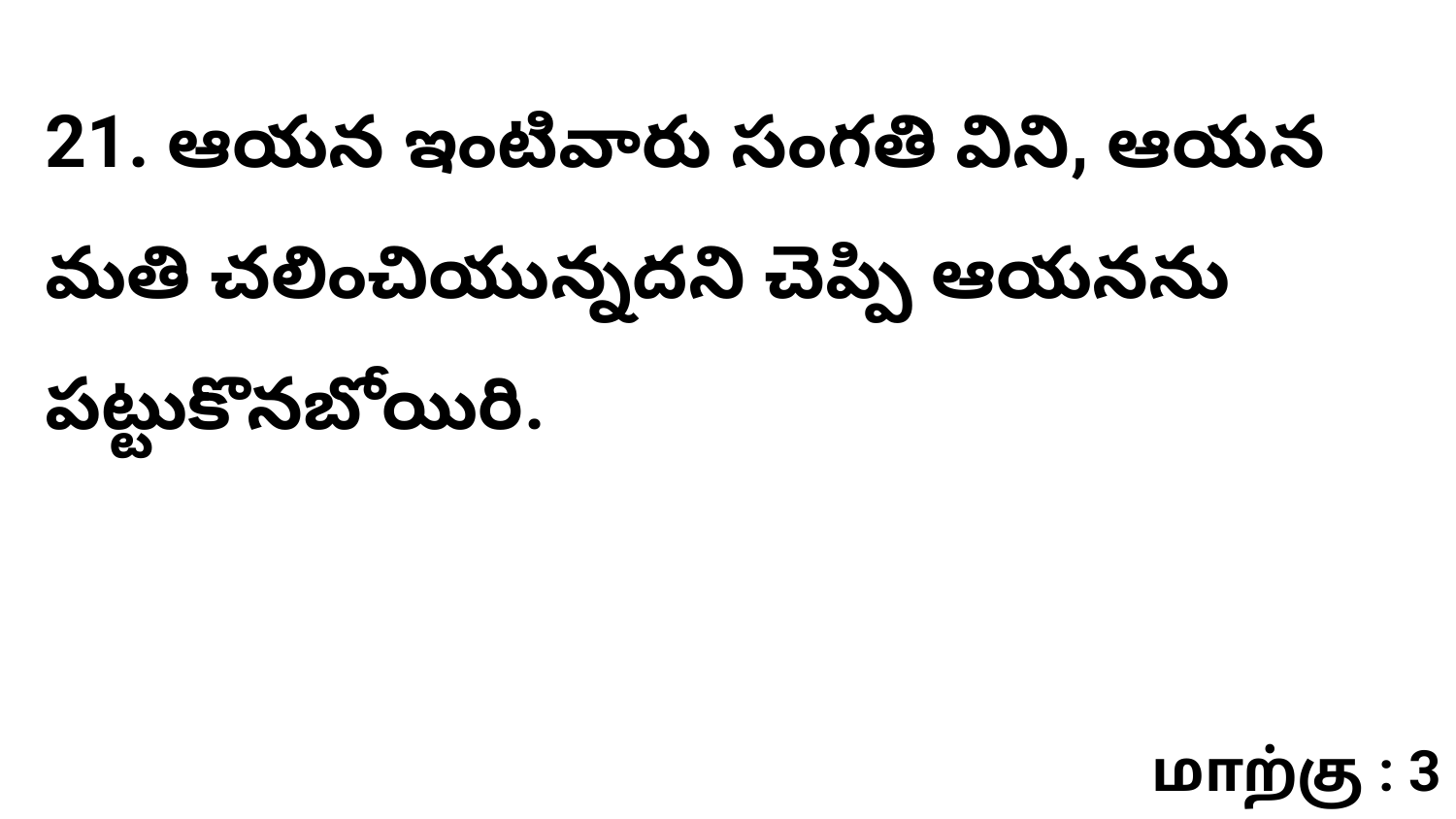

21. ఆయన ఇంటివారు సంగతి విని, ఆయన మతి చలించియున్నదని చెప్పి ఆయనను పట్టుకొనబోయిరి.
மாற்கு : 3